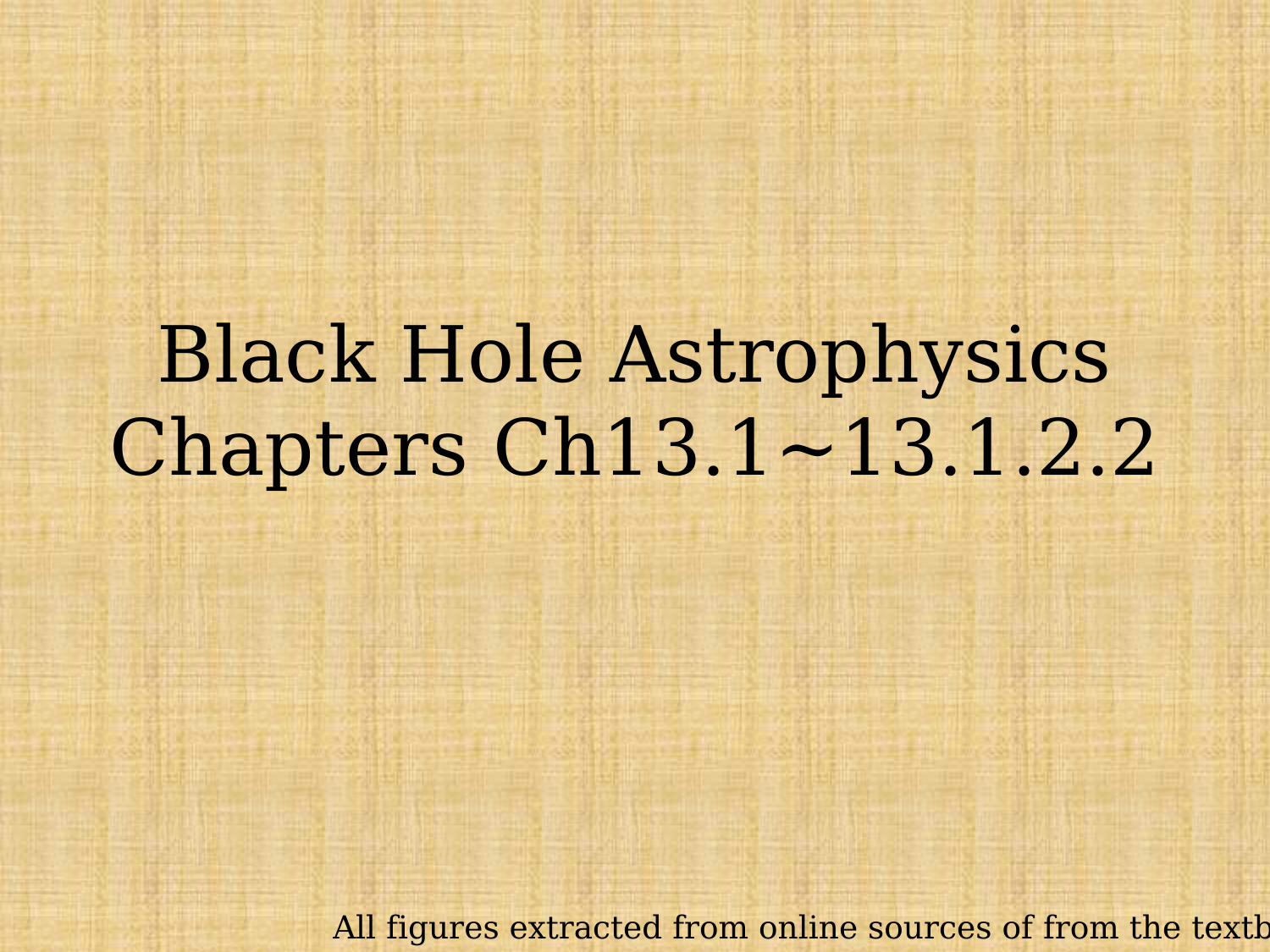

# Black Hole Astrophysics Chapters Ch13.1~13.1.2.2

All figures extracted from online sources of from the textbook.